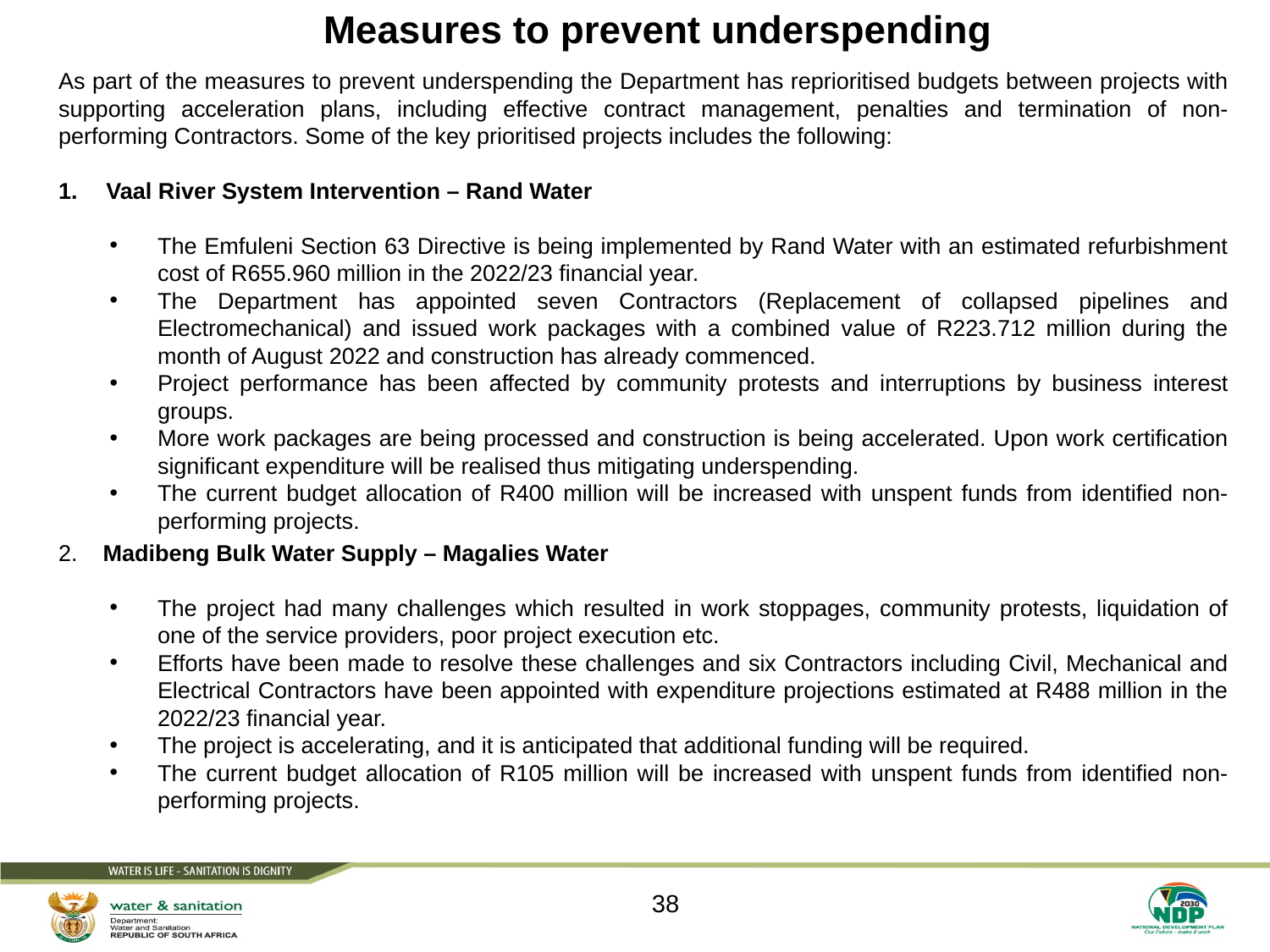

# Measures to prevent underspending
As part of the measures to prevent underspending the Department has reprioritised budgets between projects with supporting acceleration plans, including effective contract management, penalties and termination of non-performing Contractors. Some of the key prioritised projects includes the following:

Vaal River System Intervention – Rand Water

The Emfuleni Section 63 Directive is being implemented by Rand Water with an estimated refurbishment cost of R655.960 million in the 2022/23 financial year.
The Department has appointed seven Contractors (Replacement of collapsed pipelines and Electromechanical) and issued work packages with a combined value of R223.712 million during the month of August 2022 and construction has already commenced.
Project performance has been affected by community protests and interruptions by business interest groups.
More work packages are being processed and construction is being accelerated. Upon work certification significant expenditure will be realised thus mitigating underspending.
The current budget allocation of R400 million will be increased with unspent funds from identified non-performing projects.
2.    Madibeng Bulk Water Supply – Magalies Water

The project had many challenges which resulted in work stoppages, community protests, liquidation of one of the service providers, poor project execution etc.
Efforts have been made to resolve these challenges and six Contractors including Civil, Mechanical and Electrical Contractors have been appointed with expenditure projections estimated at R488 million in the 2022/23 financial year.
The project is accelerating, and it is anticipated that additional funding will be required.
The current budget allocation of R105 million will be increased with unspent funds from identified non-performing projects.

38